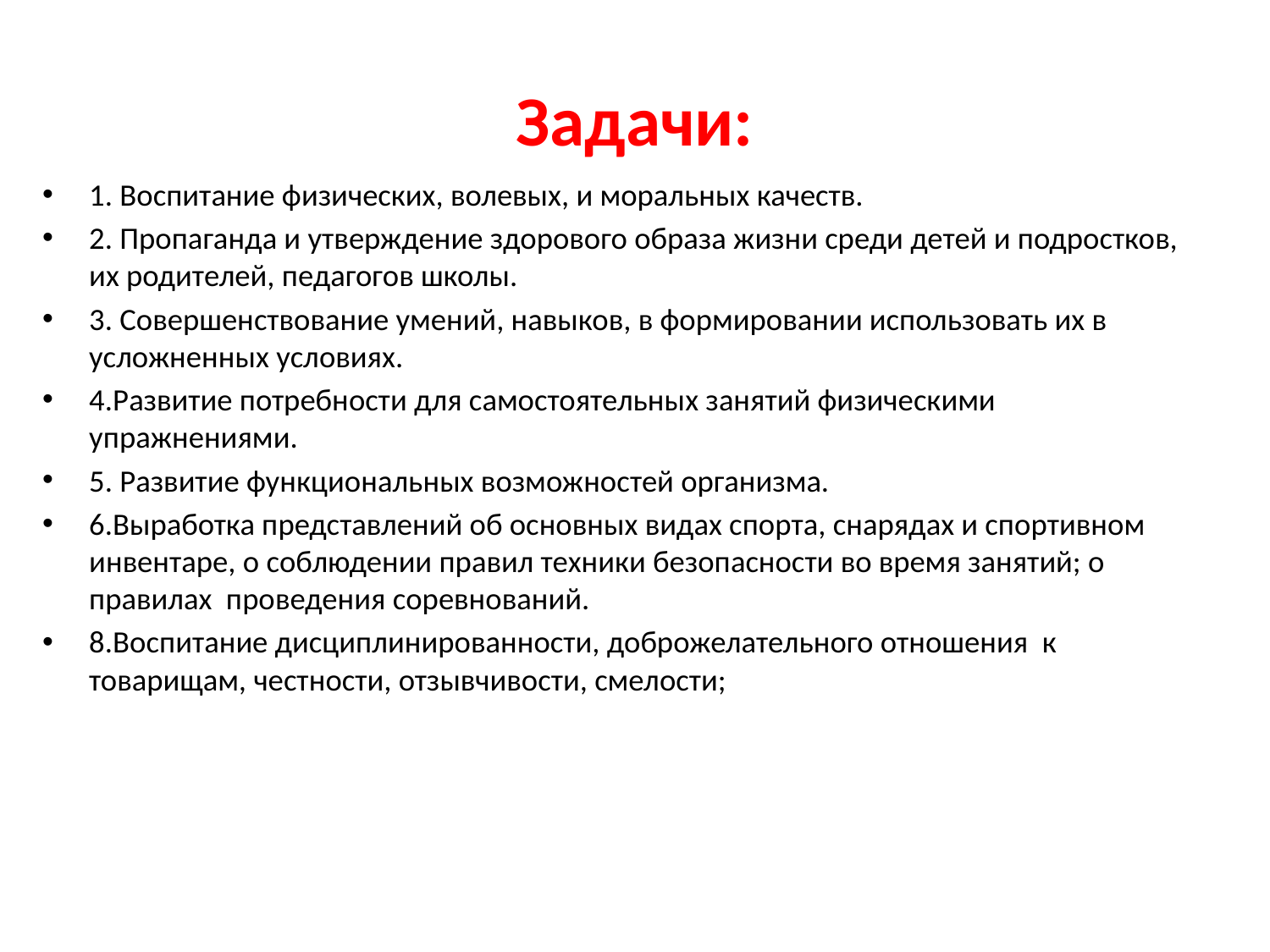

# Задачи:
1. Воспитание физических, волевых, и моральных качеств.
2. Пропаганда и утверждение здорового образа жизни среди детей и подростков, их родителей, педагогов школы.
3. Совершенствование умений, навыков, в формировании использовать их в усложненных условиях.
4.Развитие потребности для самостоятельных занятий физическими упражнениями.
5. Развитие функциональных возможностей организма.
6.Выработка представлений об основных видах спорта, снарядах и спортивном инвентаре, о соблюдении правил техники безопасности во время занятий; о правилах  проведения соревнований.
8.Воспитание дисциплинированности, доброжелательного отношения  к товарищам, честности, отзывчивости, смелости;